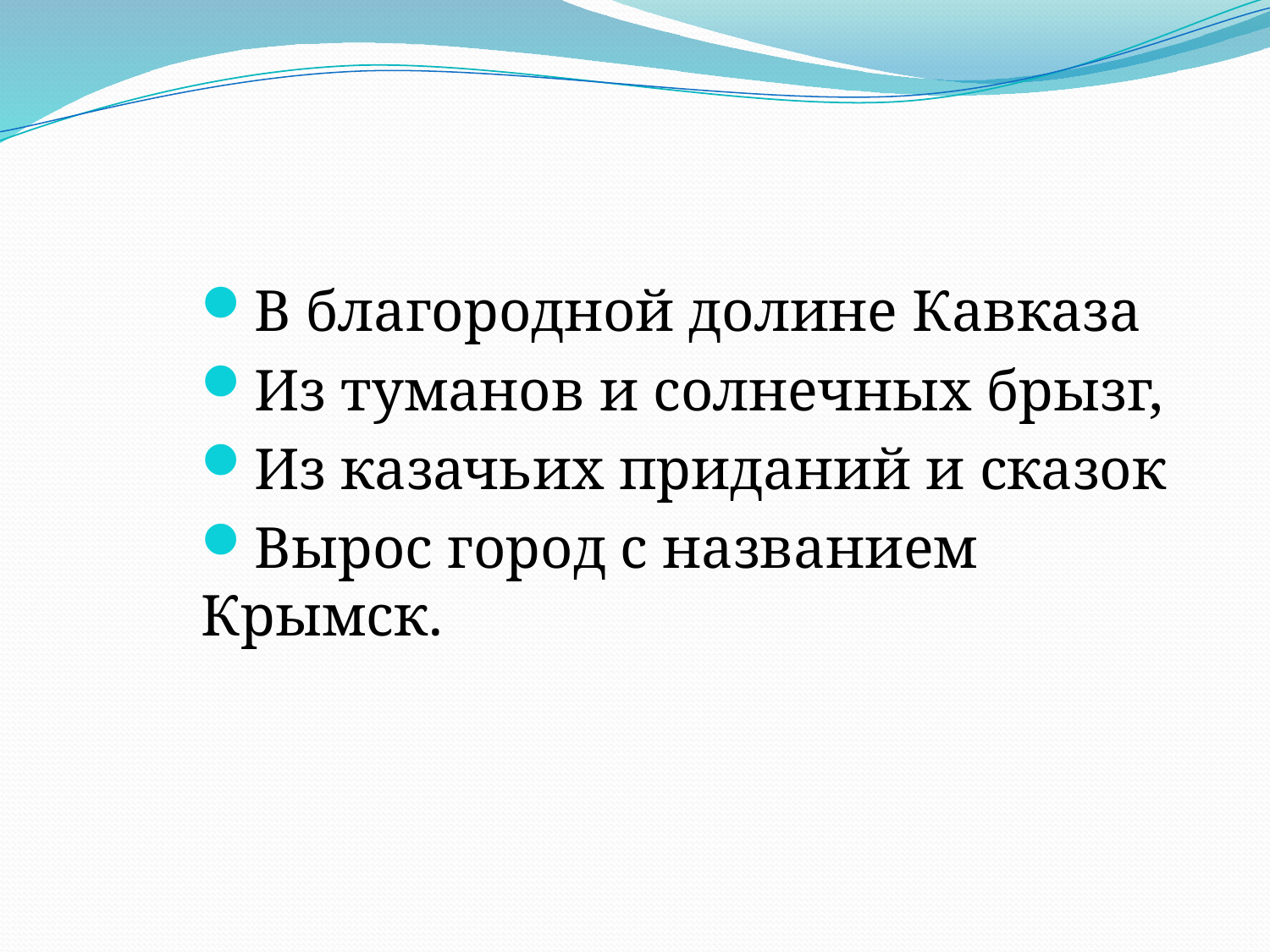

В благородной долине Кавказа
Из туманов и солнечных брызг,
Из казачьих приданий и сказок
Вырос город с названием Крымск.